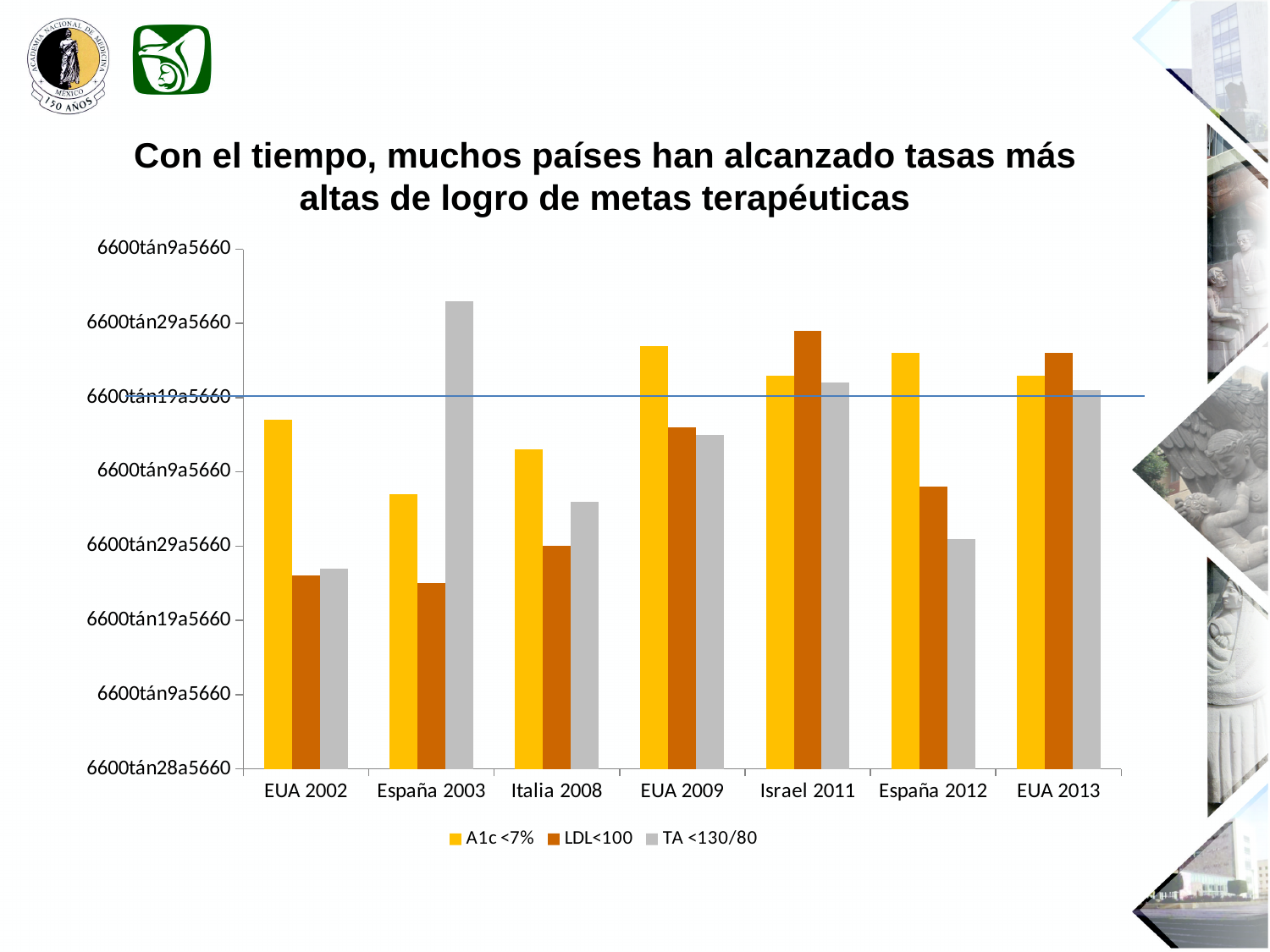

Con el tiempo, muchos países han alcanzado tasas más altas de logro de metas terapéuticas

### Chart

| Category | A1c <7% | LDL<100 | TA <130/80 |
|---|---|---|---|
| EUA 2002 | 47.0 | 26.0 | 27.0 |
| España 2003 | 37.0 | 25.0 | 63.0 |
| Italia 2008 | 43.0 | 30.0 | 36.0 |
| EUA 2009 | 57.0 | 46.0 | 45.0 |
| Israel 2011 | 53.0 | 59.0 | 52.0 |
| España 2012 | 56.0 | 38.0 | 31.0 |
| EUA 2013 | 53.0 | 56.0 | 51.0 |